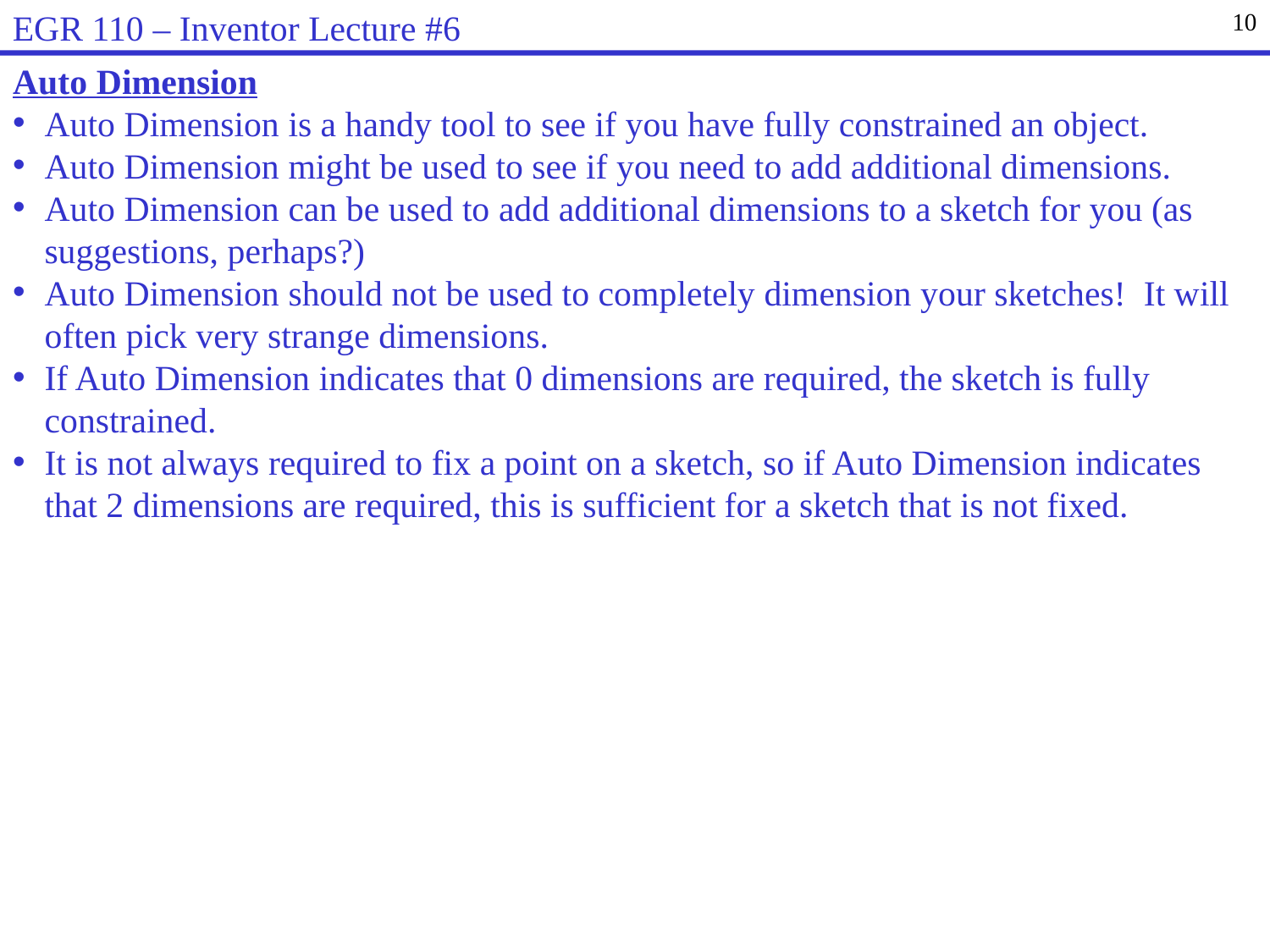

EGR 110 – Inventor Lecture #6
10
Auto Dimension
Auto Dimension is a handy tool to see if you have fully constrained an object.
Auto Dimension might be used to see if you need to add additional dimensions.
Auto Dimension can be used to add additional dimensions to a sketch for you (as suggestions, perhaps?)
Auto Dimension should not be used to completely dimension your sketches!  It will often pick very strange dimensions.
If Auto Dimension indicates that 0 dimensions are required, the sketch is fully constrained.
It is not always required to fix a point on a sketch, so if Auto Dimension indicates that 2 dimensions are required, this is sufficient for a sketch that is not fixed.